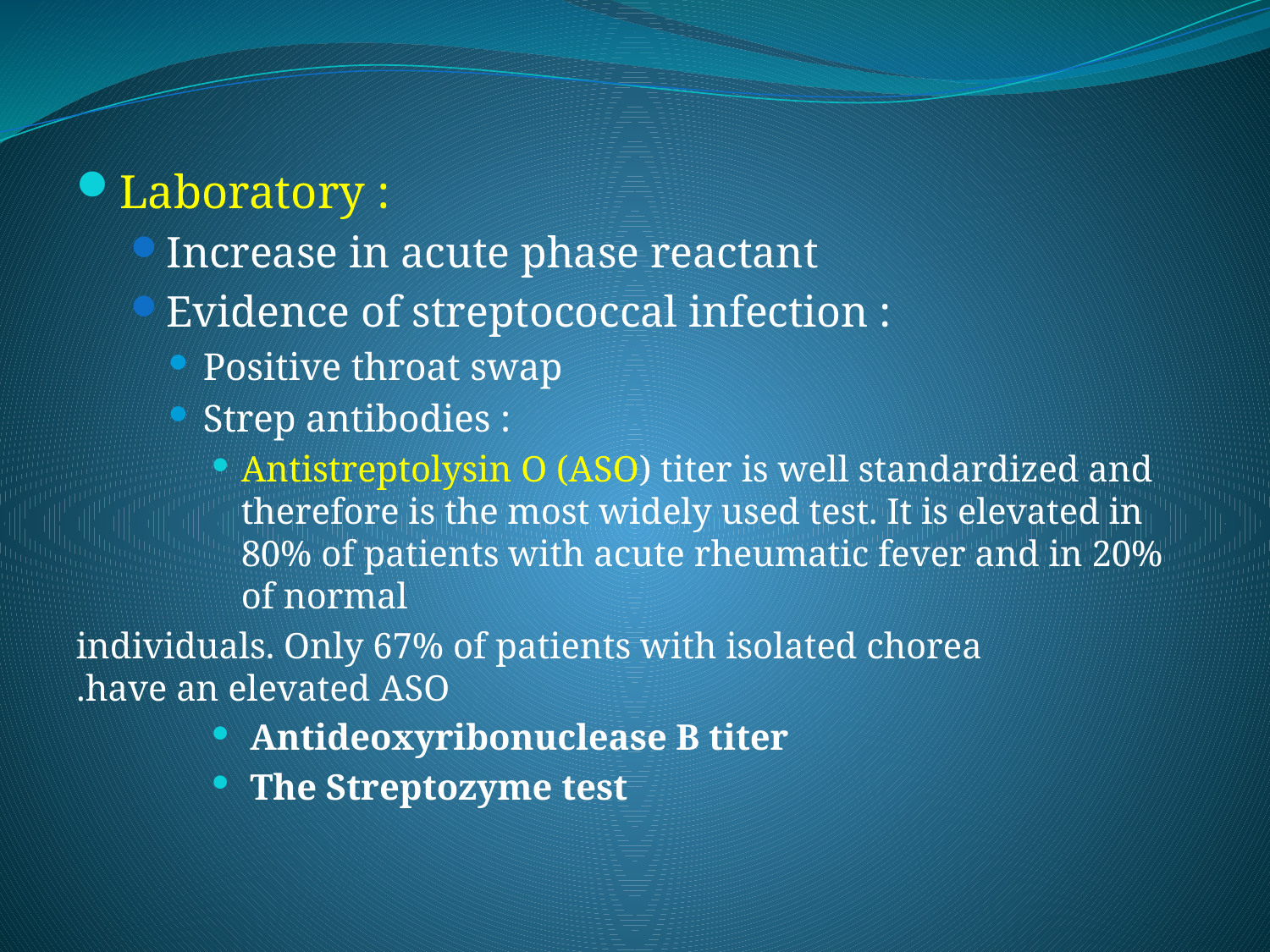

#
Laboratory :
Increase in acute phase reactant
Evidence of streptococcal infection :
Positive throat swap
Strep antibodies :
Antistreptolysin O (ASO) titer is well standardized and therefore is the most widely used test. It is elevated in 80% of patients with acute rheumatic fever and in 20% of normal
    individuals. Only 67% of patients with isolated chorea have an elevated ASO.
 Antideoxyribonuclease B titer
 The Streptozyme test